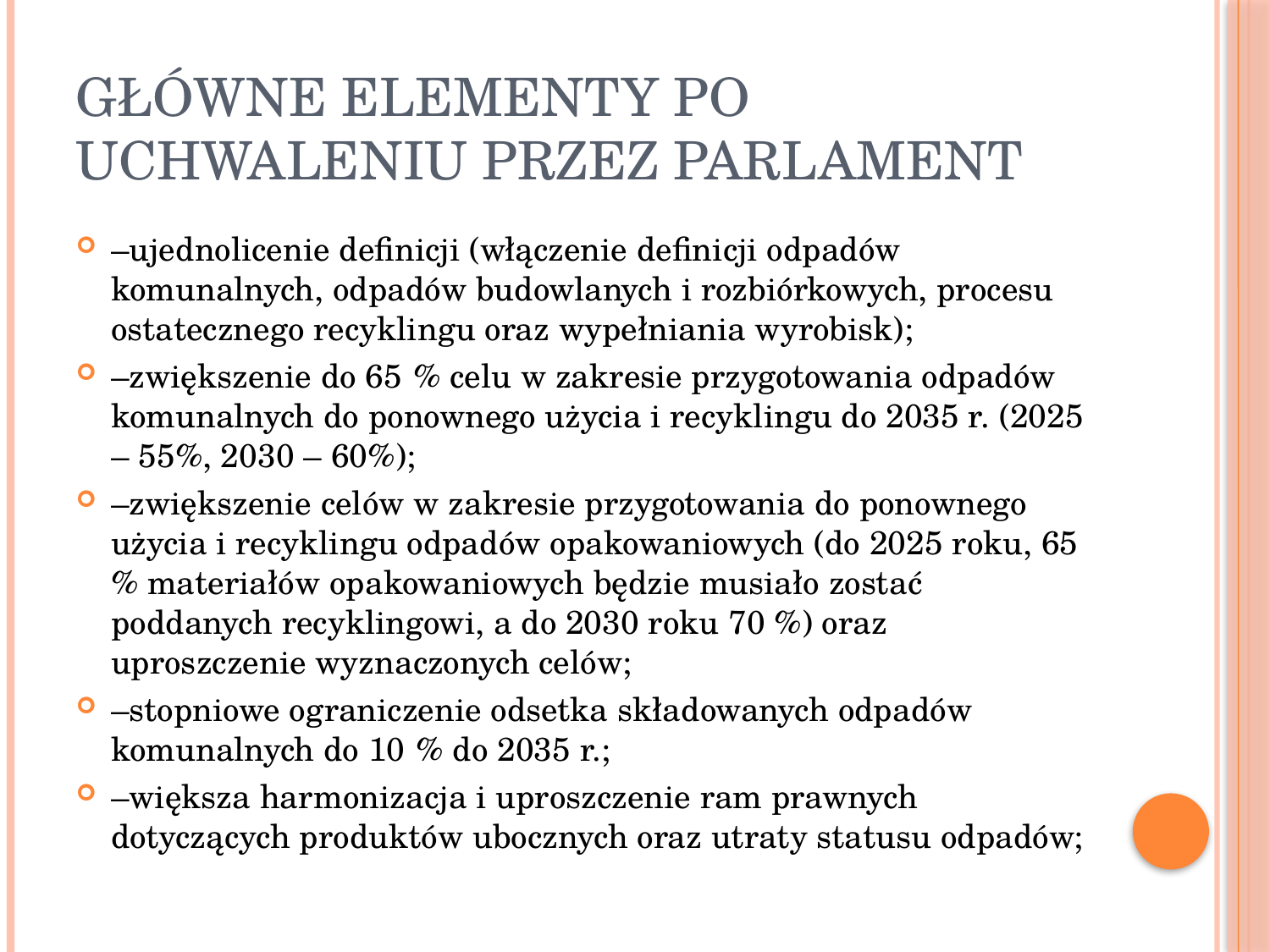

# główne elementy po uchwaleniu przez parlament
–ujednolicenie definicji (włączenie definicji odpadów komunalnych, odpadów budowlanych i rozbiórkowych, procesu ostatecznego recyklingu oraz wypełniania wyrobisk);
–zwiększenie do 65 % celu w zakresie przygotowania odpadów komunalnych do ponownego użycia i recyklingu do 2035 r. (2025 – 55%, 2030 – 60%);
–zwiększenie celów w zakresie przygotowania do ponownego użycia i recyklingu odpadów opakowaniowych (do 2025 roku, 65 % materiałów opakowaniowych będzie musiało zostać poddanych recyklingowi, a do 2030 roku 70 %) oraz uproszczenie wyznaczonych celów;
–stopniowe ograniczenie odsetka składowanych odpadów komunalnych do 10 % do 2035 r.;
–większa harmonizacja i uproszczenie ram prawnych dotyczących produktów ubocznych oraz utraty statusu odpadów;